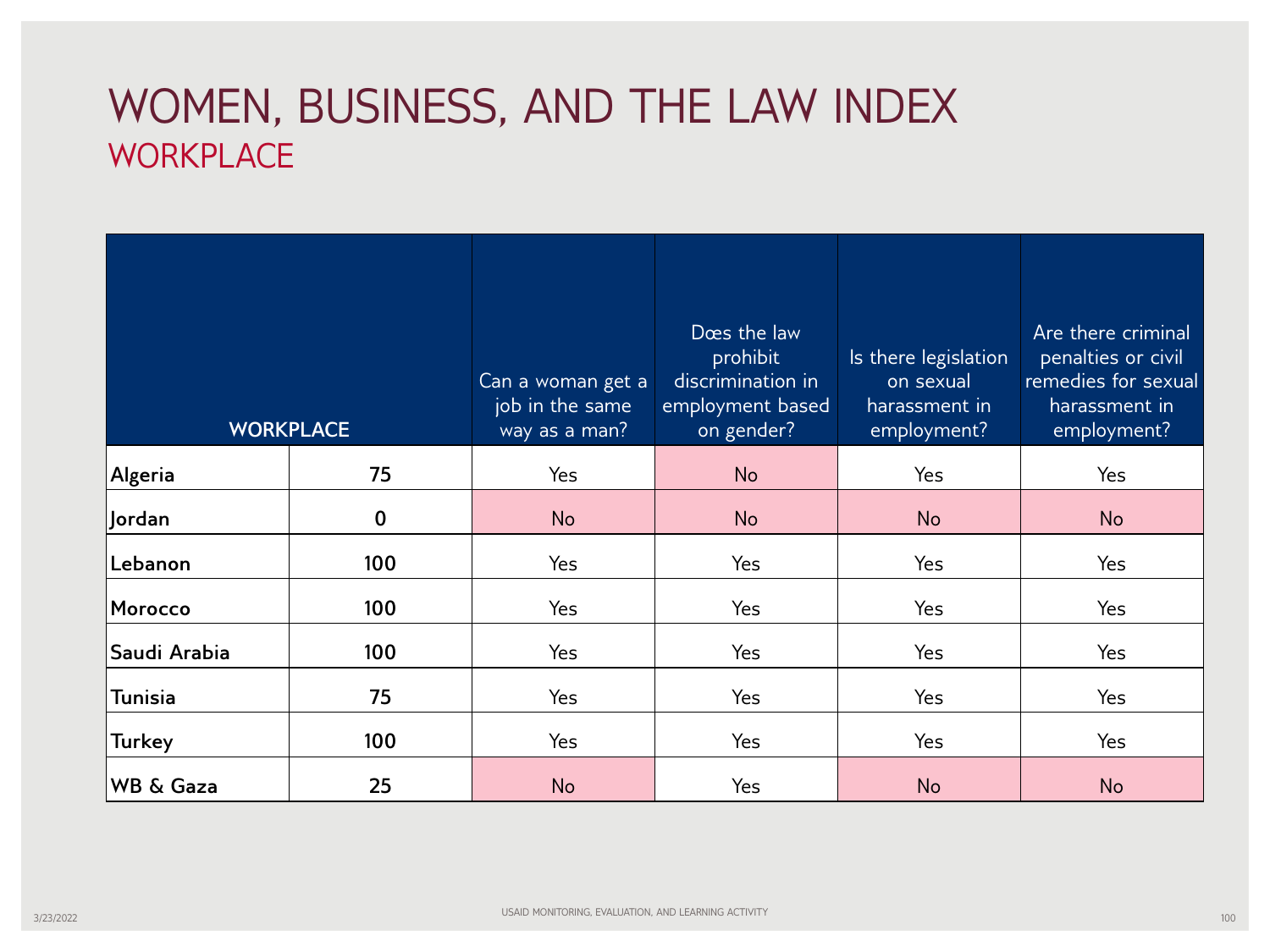

# WOMEN, BUSINESS, AND THE LAW INDEX WORKPLACE
| WORKPLACE |  | Can a woman get a job in the same way as a man? | Does the law prohibit discrimination in employment based on gender? | Is there legislation on sexual harassment in employment? | Are there criminal penalties or civil remedies for sexual harassment in employment? |
| --- | --- | --- | --- | --- | --- |
| Algeria | 75 | Yes | No | Yes | Yes |
| Jordan | 0 | No | No | No | No |
| Lebanon | 100 | Yes | Yes | Yes | Yes |
| Morocco | 100 | Yes | Yes | Yes | Yes |
| Saudi Arabia | 100 | Yes | Yes | Yes | Yes |
| Tunisia | 75 | Yes | Yes | Yes | Yes |
| Turkey | 100 | Yes | Yes | Yes | Yes |
| WB & Gaza | 25 | No | Yes | No | No |
USAID MONITORING, EVALUATION, AND LEARNING ACTIVITY

3/23/2022
100